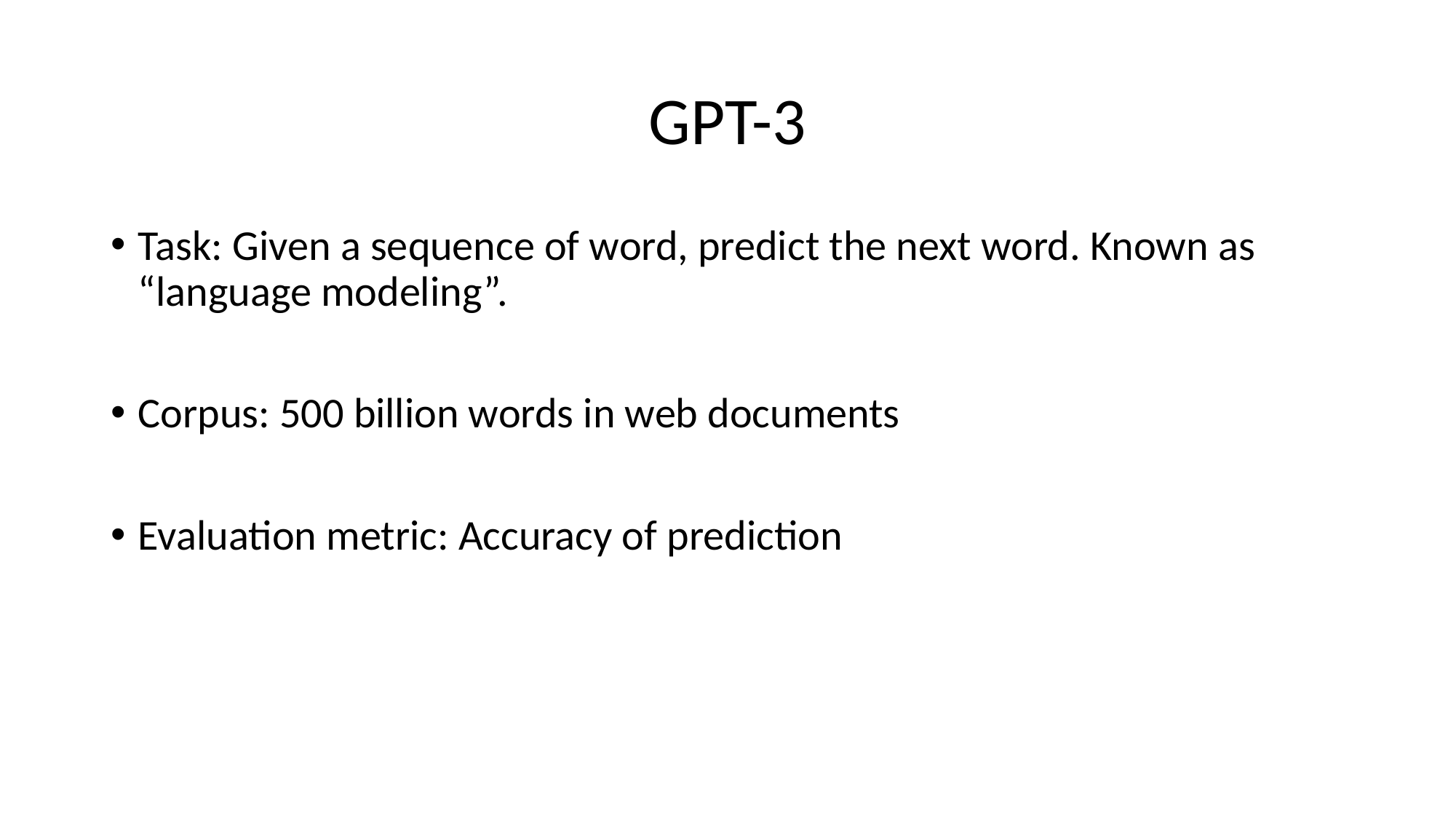

# GPT-3
Task: Given a sequence of word, predict the next word. Known as
“language modeling”.

Corpus: 500 billion words in web documents

Evaluation metric: Accuracy of prediction